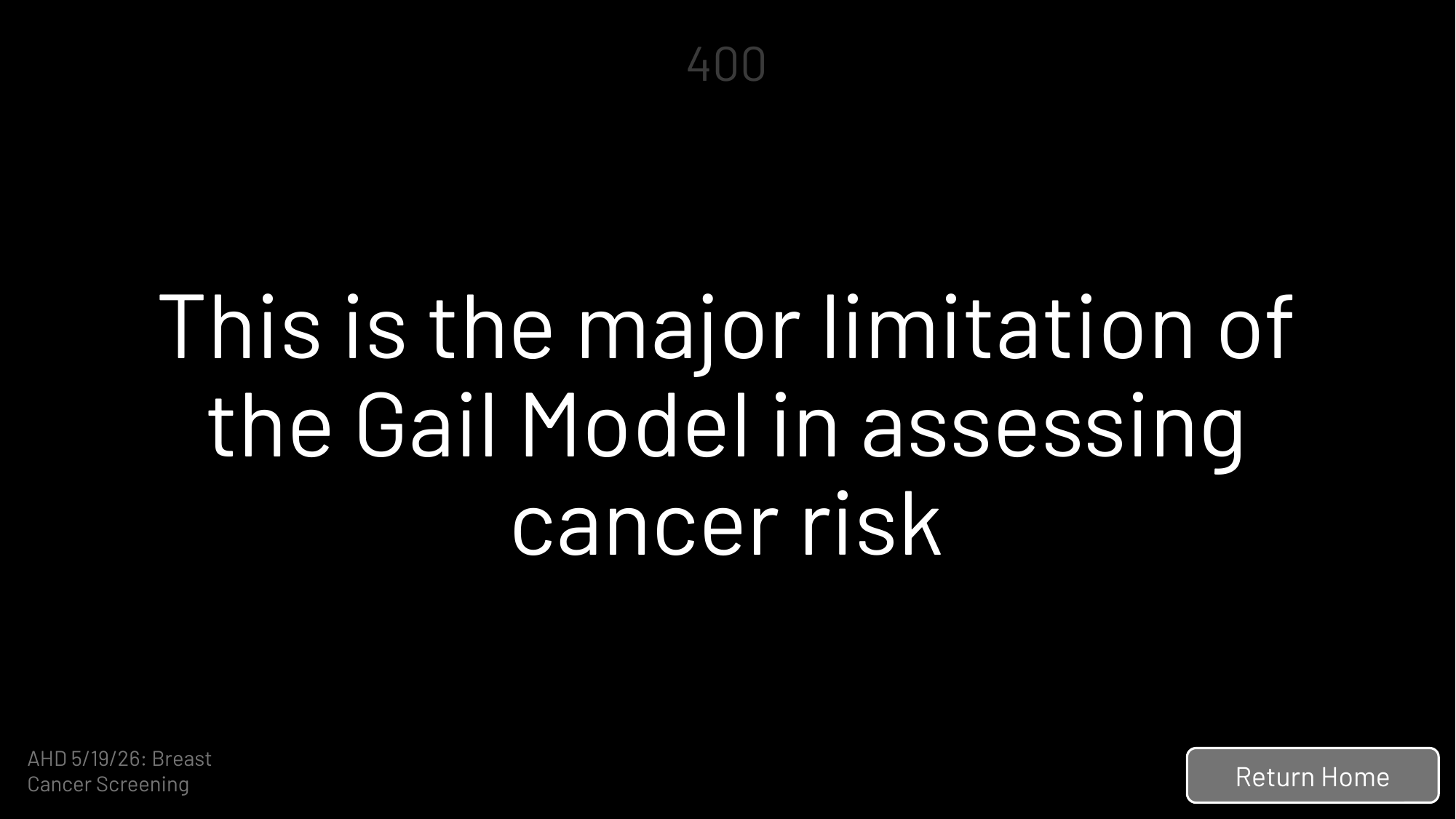

# 400
This is the major limitation of the Gail Model in assessing cancer risk